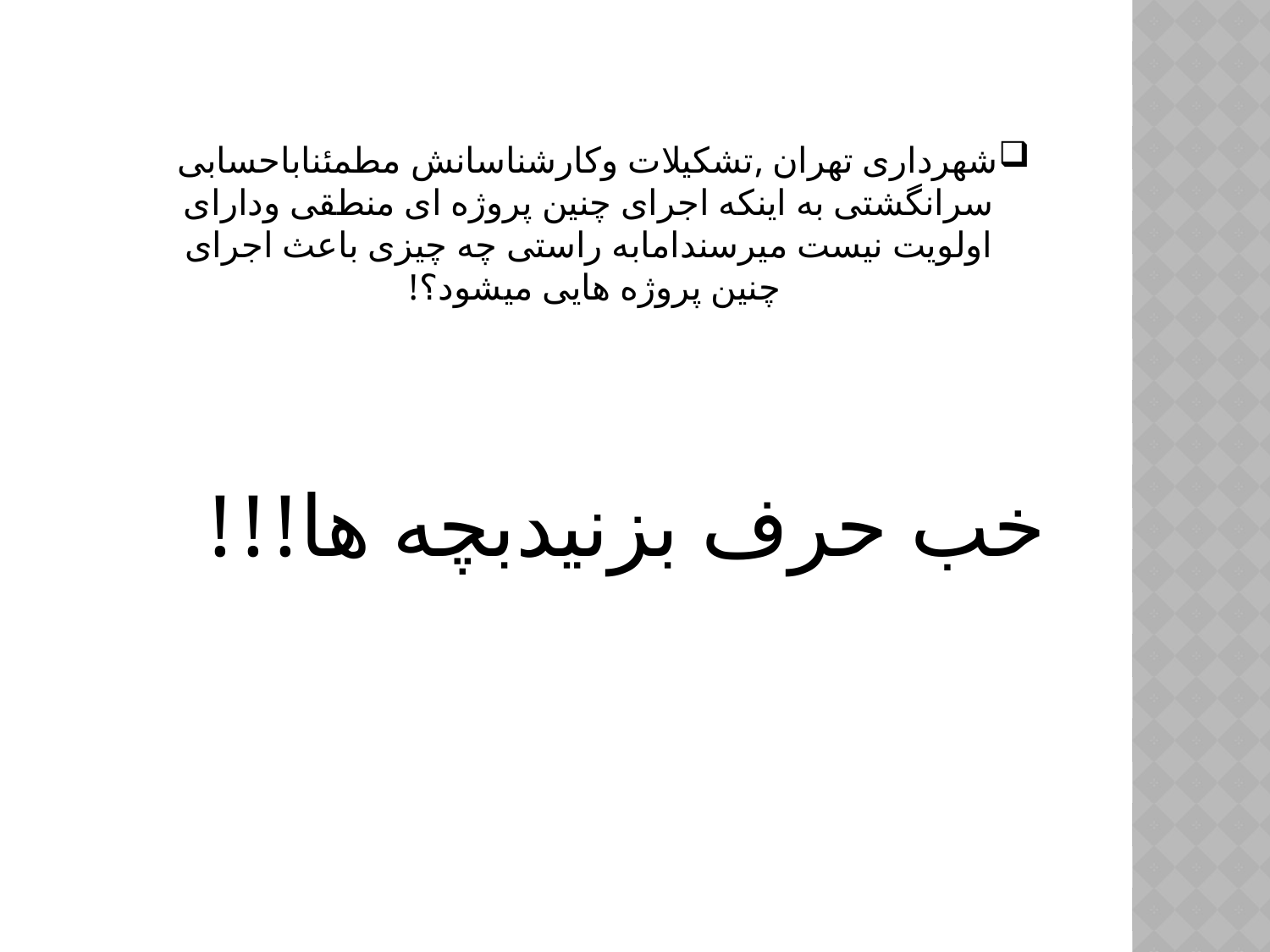

# شهرداری تهران ,تشکیلات وکارشناسانش مطمئناباحسابی سرانگشتی به اینکه اجرای چنین پروژه ای منطقی ودارای اولویت نیست میرسندامابه راستی چه چیزی باعث اجرای چنین پروژه هایی میشود؟!
خب حرف بزنیدبچه ها!!!